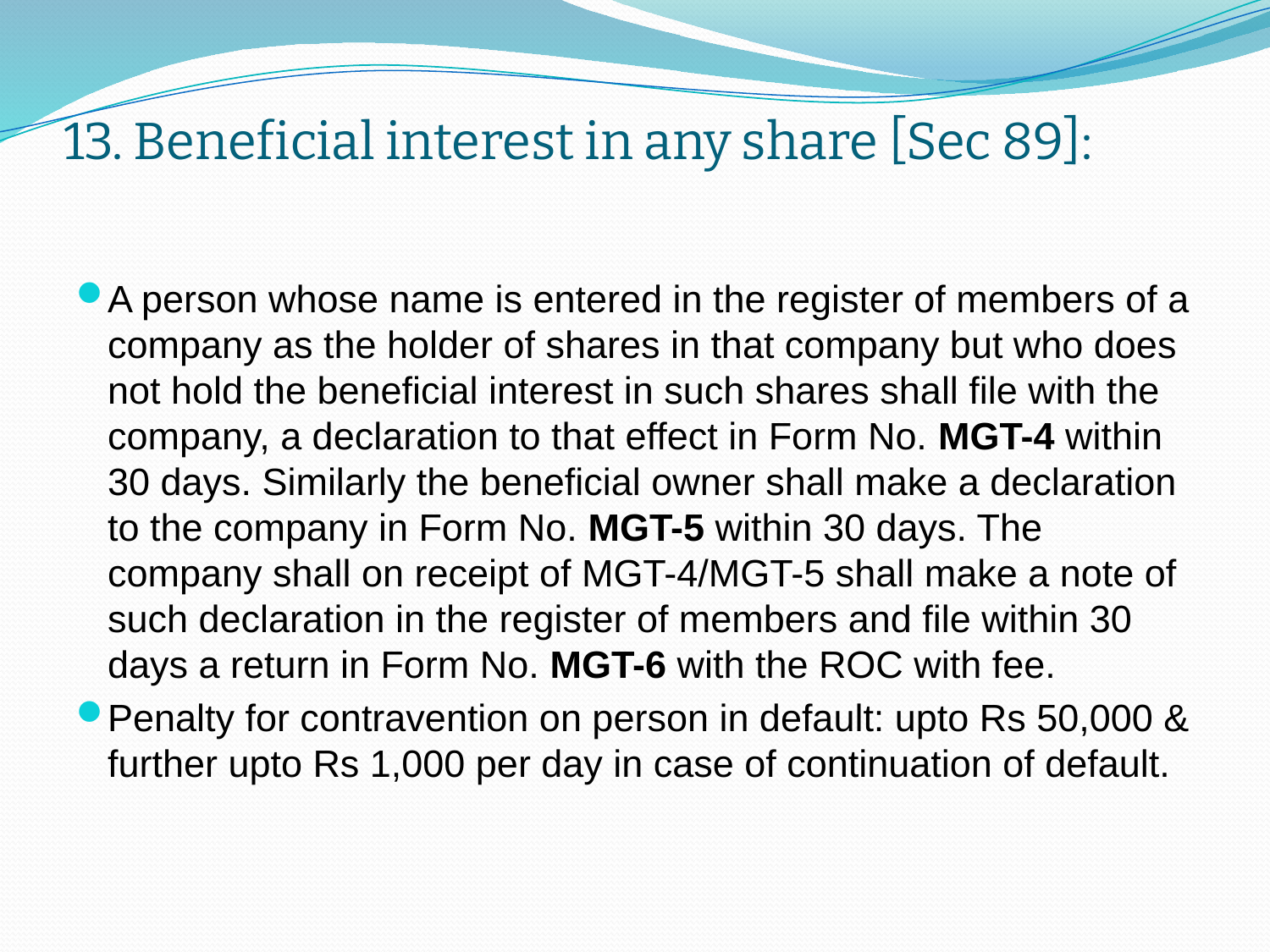

# 13. Beneficial interest in any share [Sec 89]:
A person whose name is entered in the register of members of a company as the holder of shares in that company but who does not hold the beneficial interest in such shares shall file with the company, a declaration to that effect in Form No. MGT-4 within 30 days. Similarly the beneficial owner shall make a declaration to the company in Form No. MGT-5 within 30 days. The company shall on receipt of MGT-4/MGT-5 shall make a note of such declaration in the register of members and file within 30 days a return in Form No. MGT-6 with the ROC with fee.
Penalty for contravention on person in default: upto Rs 50,000 & further upto Rs 1,000 per day in case of continuation of default.